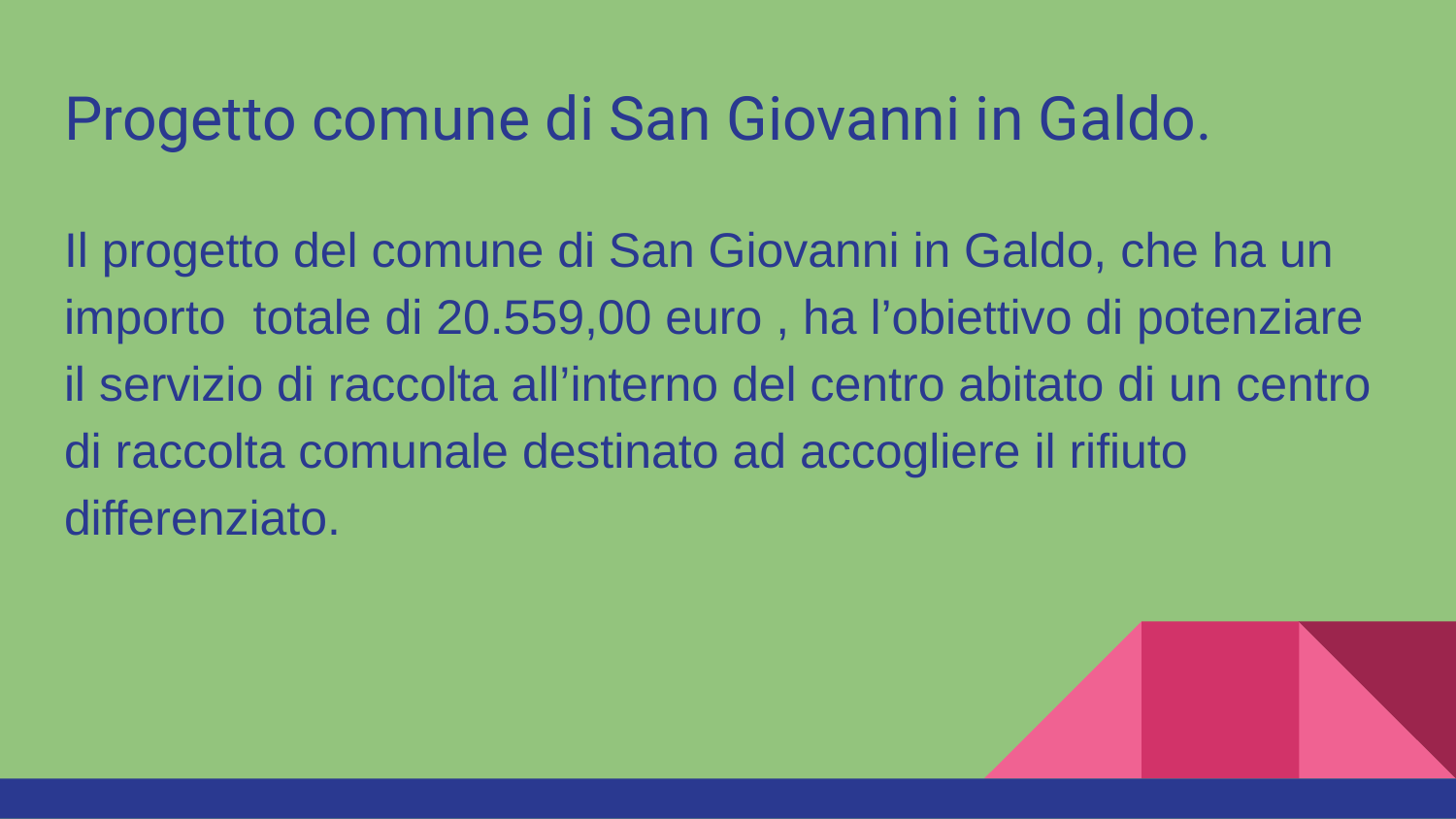

# Progetto comune di San Giovanni in Galdo.
Il progetto del comune di San Giovanni in Galdo, che ha un importo  totale di 20.559,00 euro , ha l’obiettivo di potenziare il servizio di raccolta all’interno del centro abitato di un centro di raccolta comunale destinato ad accogliere il rifiuto differenziato.